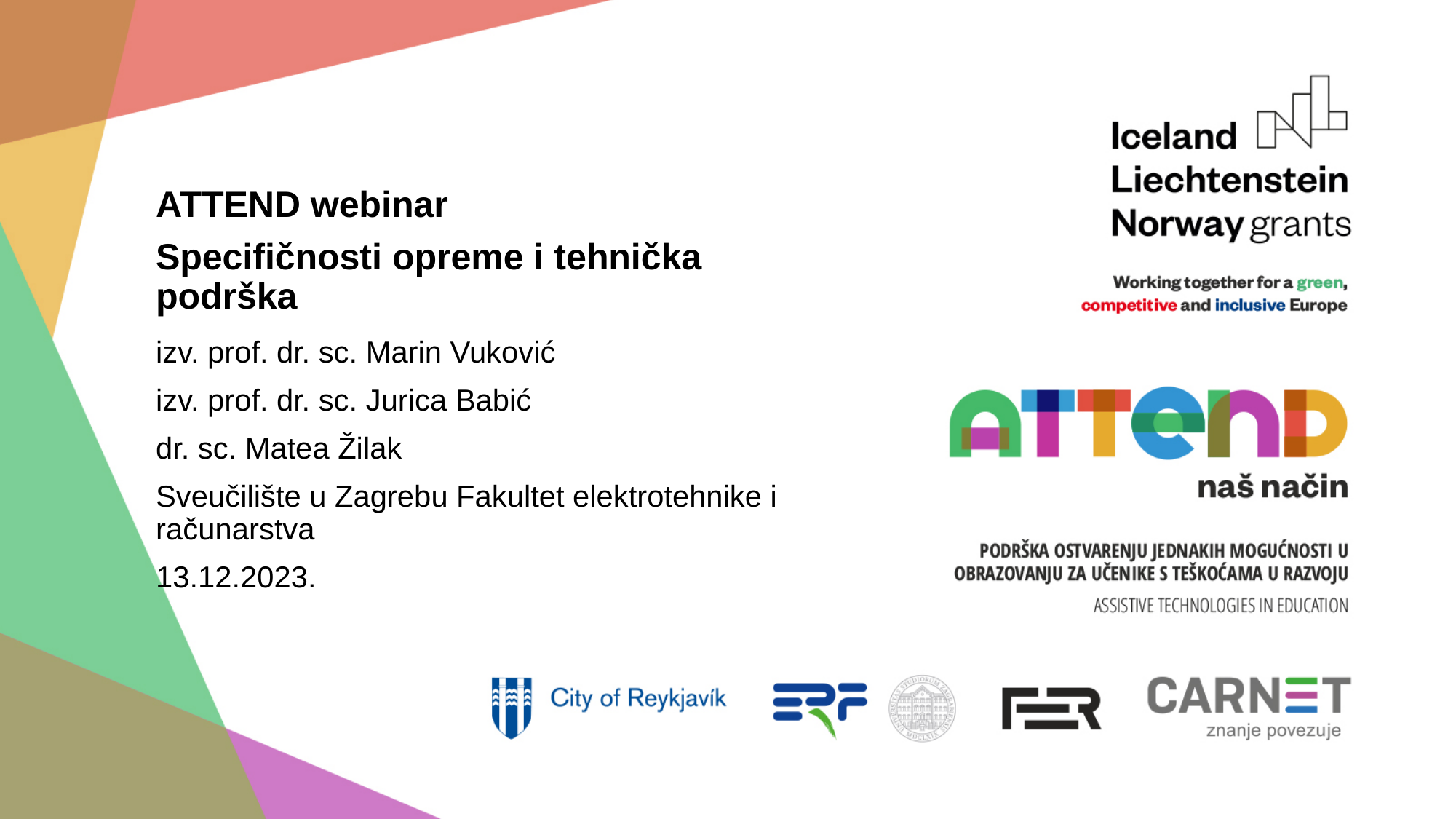

ATTEND webinar
Specifičnosti opreme i tehnička podrška
izv. prof. dr. sc. Marin Vuković
izv. prof. dr. sc. Jurica Babić
dr. sc. Matea Žilak
Sveučilište u Zagrebu Fakultet elektrotehnike i računarstva
13.12.2023.